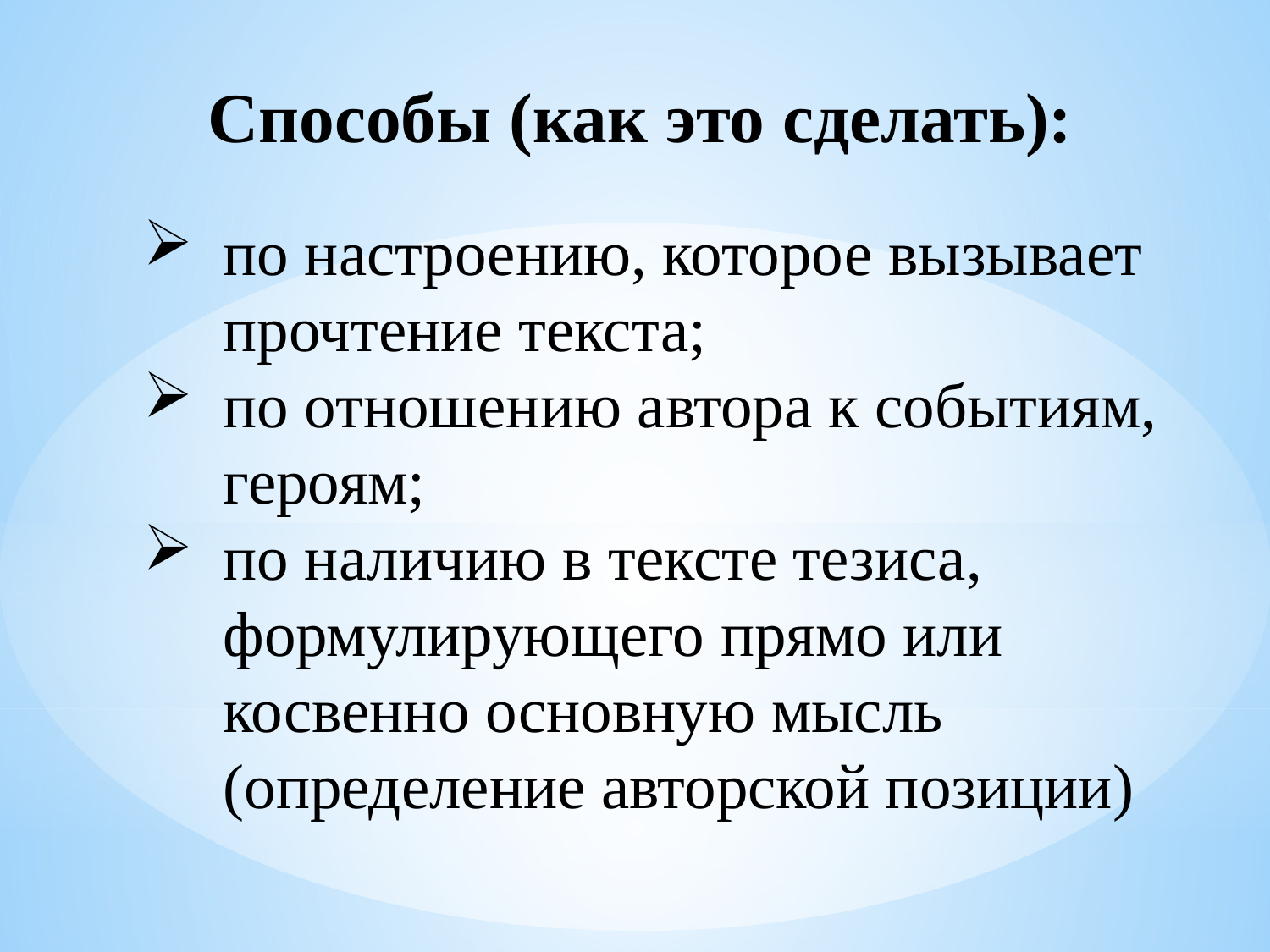

# Способы (как это сделать):
по настроению, которое вызывает прочтение текста;
по отношению автора к событиям, героям;
по наличию в тексте тезиса, формулирующего прямо или косвенно основную мысль (определение авторской позиции)